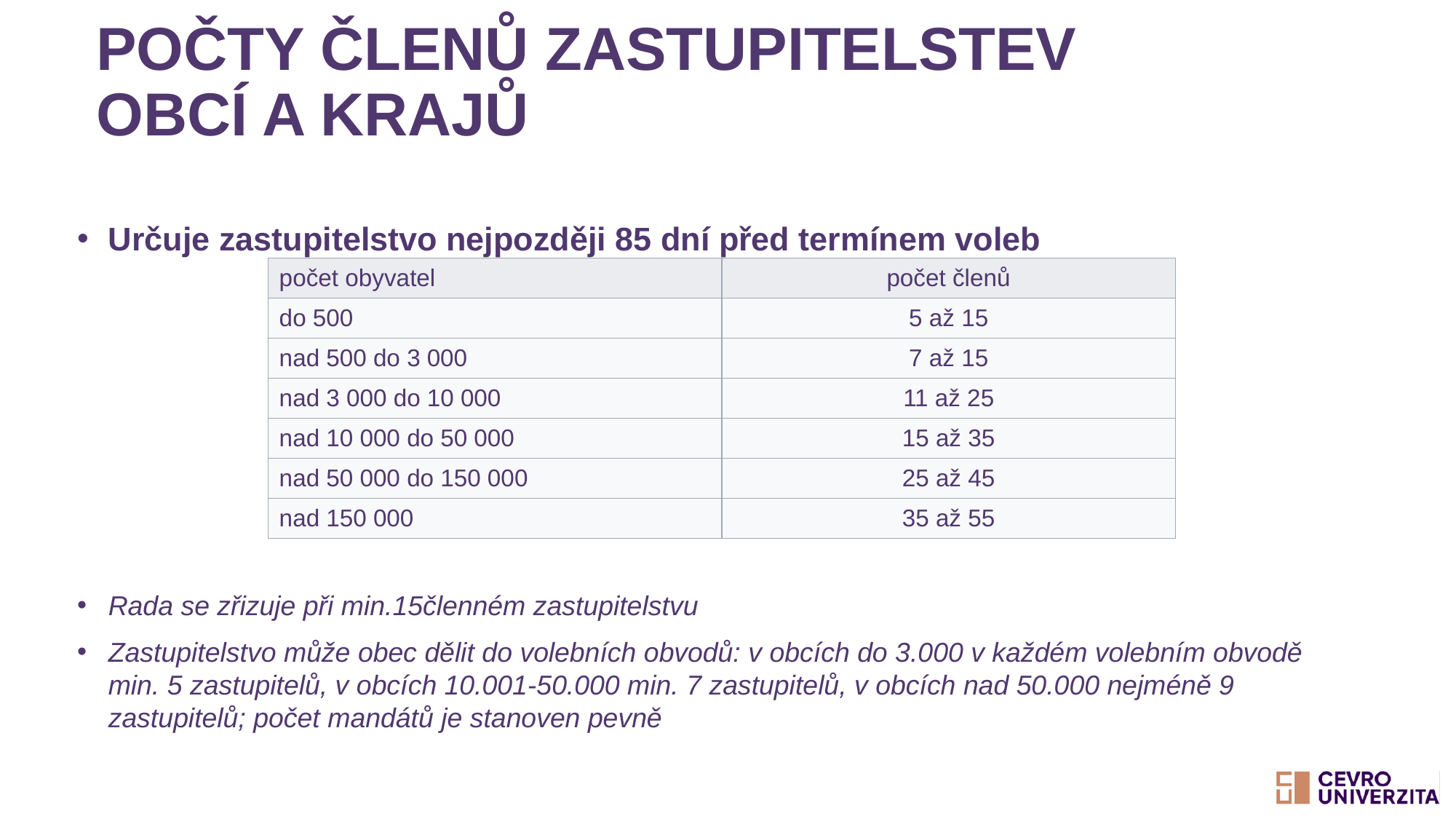

# Počty členů zastupitelstev obcí a krajů
Určuje zastupitelstvo nejpozději 85 dní před termínem voleb

Rada se zřizuje při min.15členném zastupitelstvu
Zastupitelstvo může obec dělit do volebních obvodů: v obcích do 3.000 v každém volebním obvodě min. 5 zastupitelů, v obcích 10.001-50.000 min. 7 zastupitelů, v obcích nad 50.000 nejméně 9 zastupitelů; počet mandátů je stanoven pevně
| počet obyvatel | počet členů |
| --- | --- |
| do 500 | 5 až 15 |
| nad 500 do 3 000 | 7 až 15 |
| nad 3 000 do 10 000 | 11 až 25 |
| nad 10 000 do 50 000 | 15 až 35 |
| nad 50 000 do 150 000 | 25 až 45 |
| nad 150 000 | 35 až 55 |